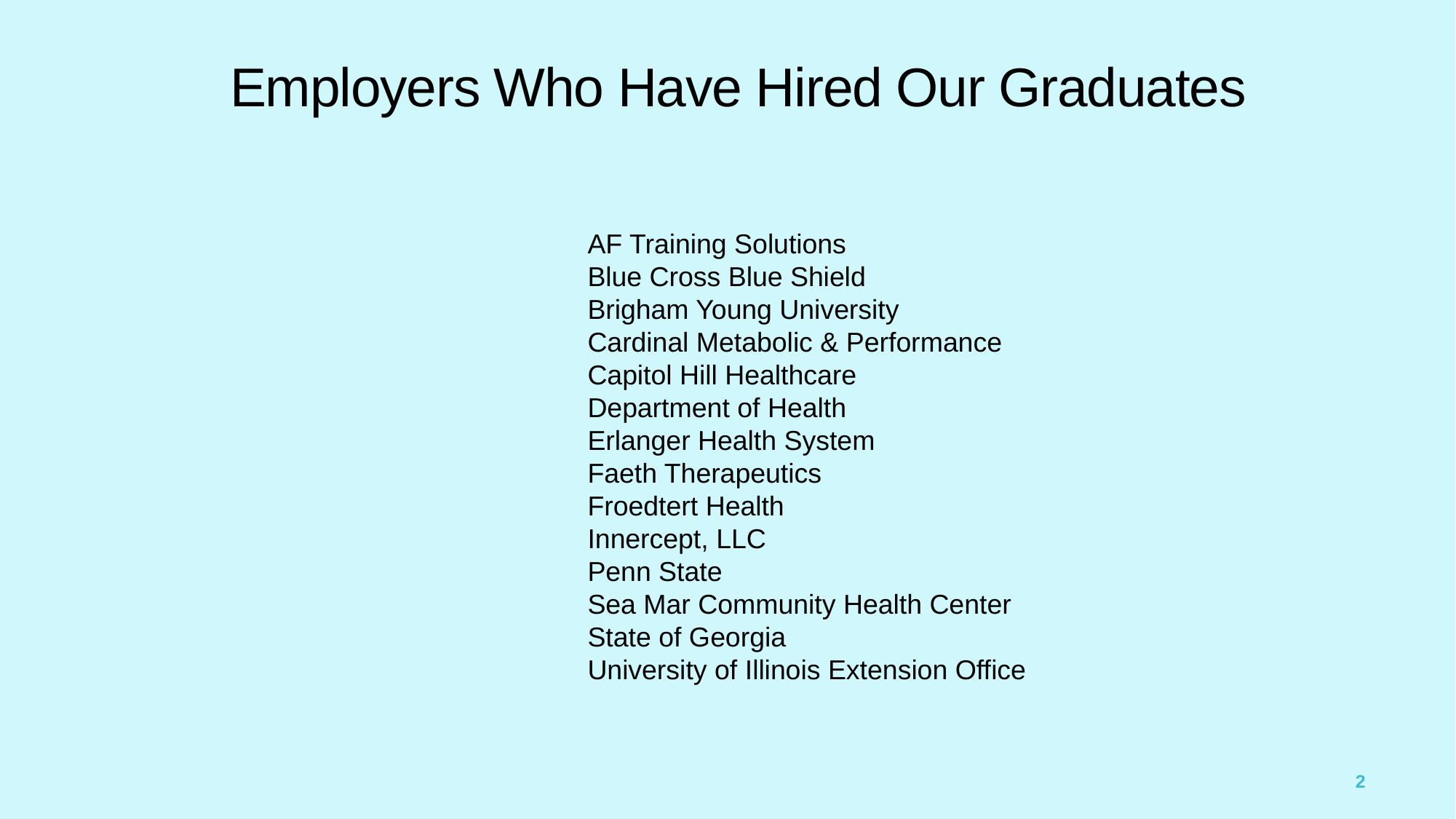

Employers Who Have Hired Our Graduates
AF Training Solutions
Blue Cross Blue Shield
Brigham Young University
Cardinal Metabolic & Performance
Capitol Hill Healthcare
Department of Health
Erlanger Health System
Faeth Therapeutics
Froedtert Health
Innercept, LLC
Penn State
Sea Mar Community Health Center
State of Georgia
University of Illinois Extension Office
2